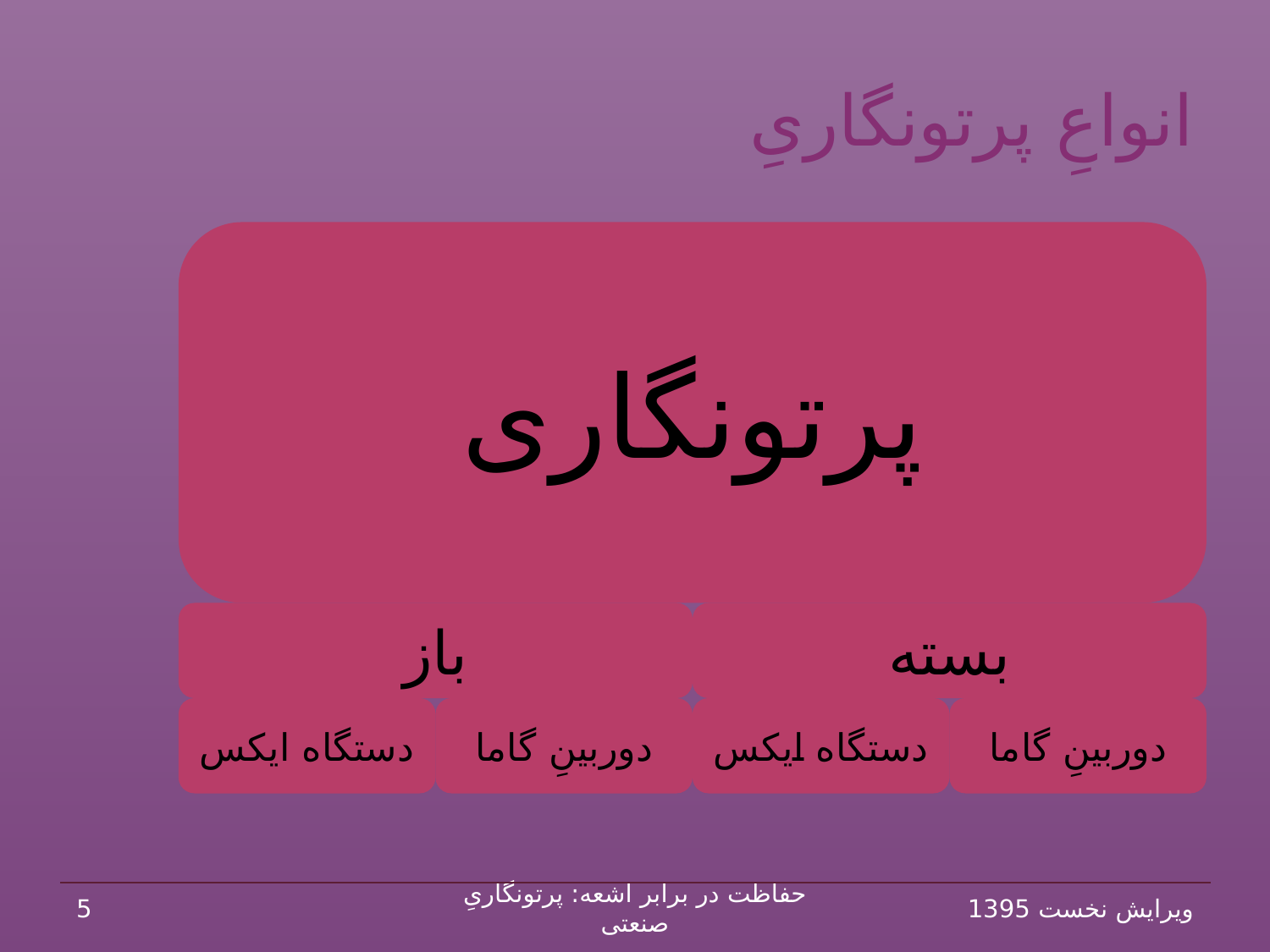

# انواعِ پرتونگاریِ
پرتونگاری
باز
دستگاه ایکس
بسته
دستگاه ایکس
5
حفاظت در برابر اشعه: پرتونگاریِ صنعتی
ویرایش نخست 1395